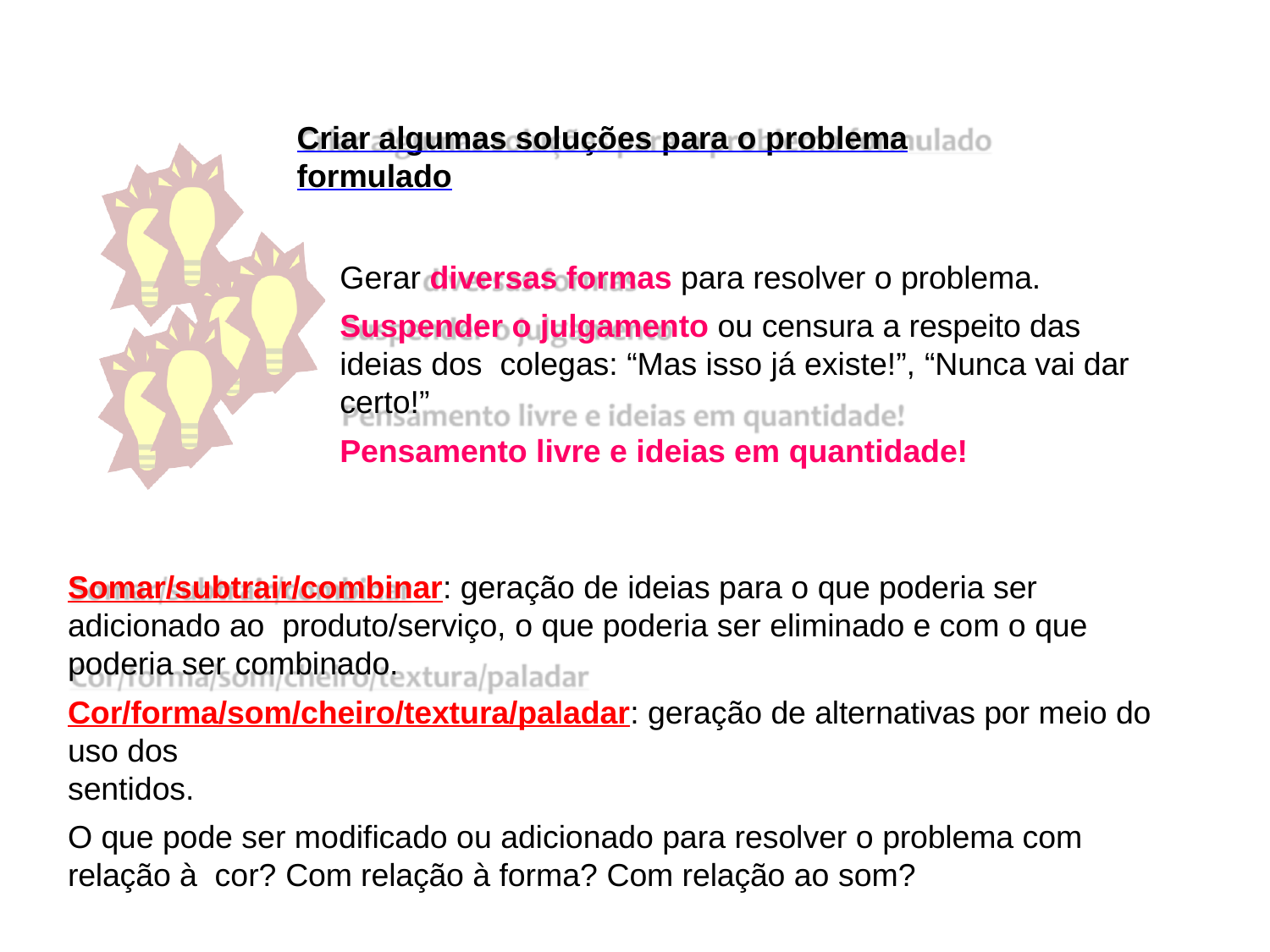

# Criar algumas soluções para o problema formulado

Gerar diversas formas para resolver o problema.
Suspender o julgamento ou censura a respeito das ideias dos  colegas: “Mas isso já existe!”, “Nunca vai dar certo!”
Pensamento livre e ideias em quantidade!

Somar/subtrair/combinar: geração de ideias para o que poderia ser adicionado ao  produto/serviço, o que poderia ser eliminado e com o que poderia ser combinado.
Cor/forma/som/cheiro/textura/paladar: geração de alternativas por meio do uso dos
sentidos.
O que pode ser modificado ou adicionado para resolver o problema com relação à  cor? Com relação à forma? Com relação ao som?